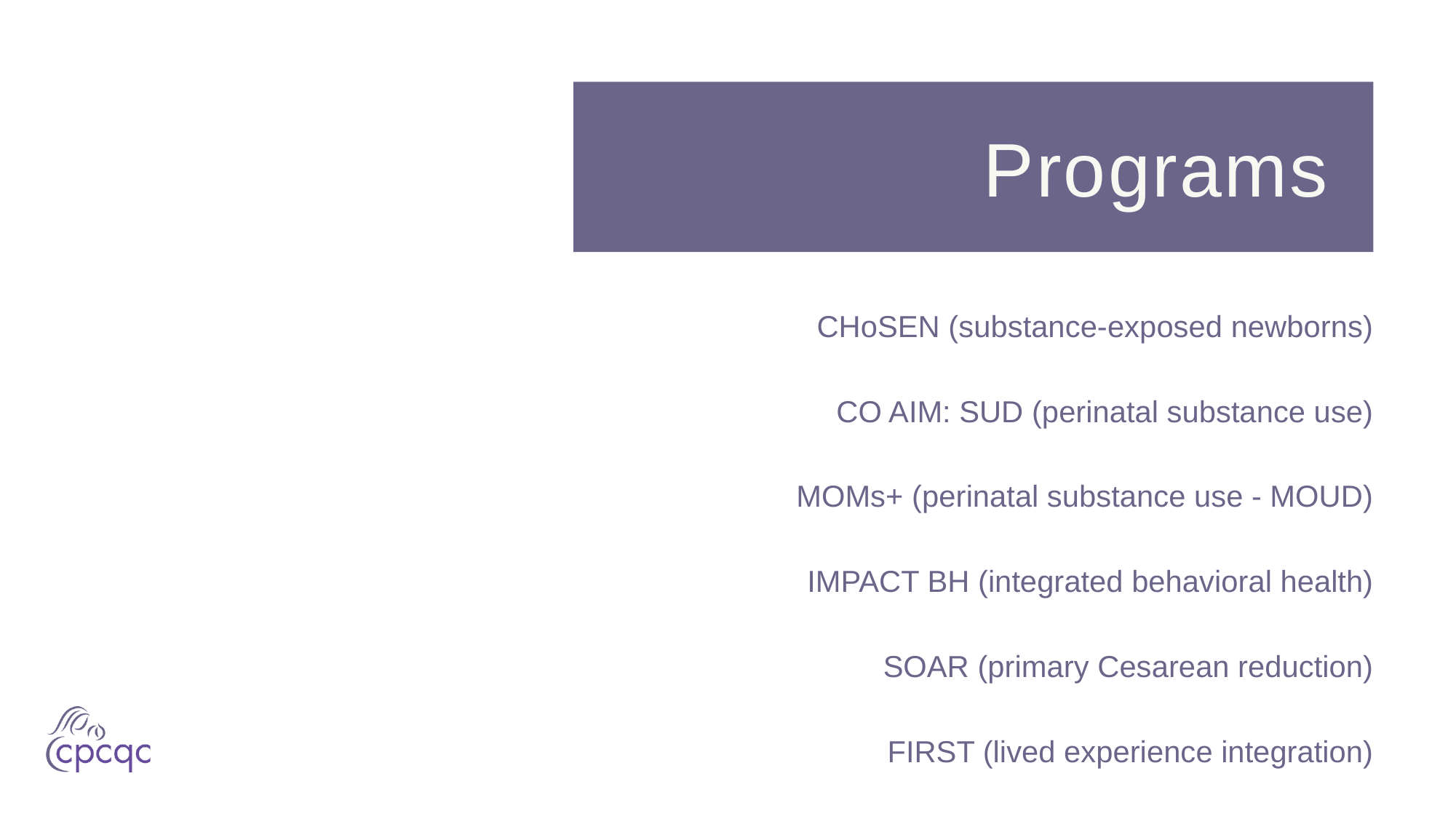

Programs
CHoSEN (substance-exposed newborns)

CO AIM: SUD (perinatal substance use)

MOMs+ (perinatal substance use - MOUD)

IMPACT BH (integrated behavioral health)

SOAR (primary Cesarean reduction)

FIRST (lived experience integration)